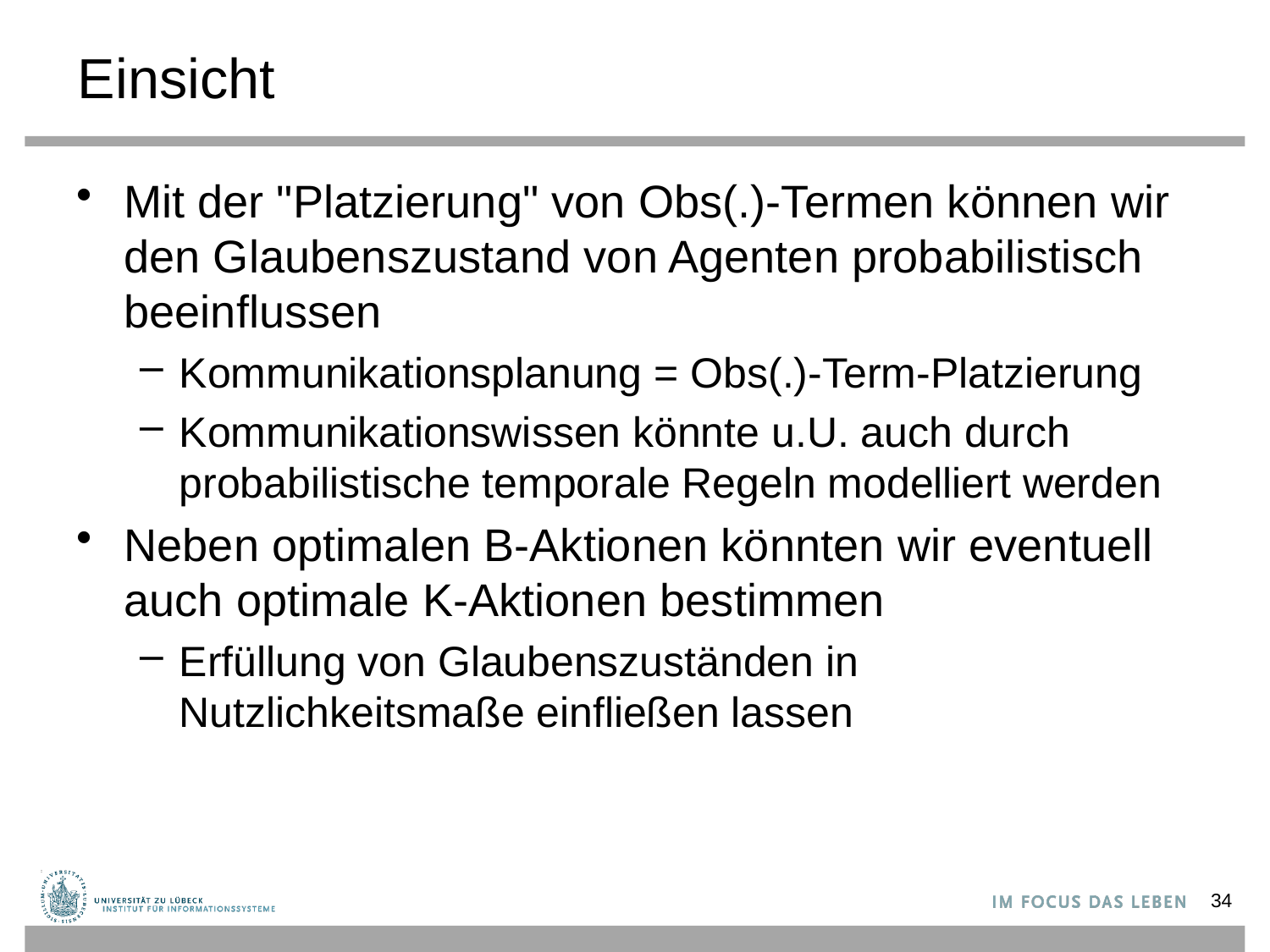

# Einsicht
Mit der "Platzierung" von Obs(.)-Termen können wir den Glaubenszustand von Agenten probabilistisch beeinflussen
Kommunikationsplanung = Obs(.)-Term-Platzierung
Kommunikationswissen könnte u.U. auch durch probabilistische temporale Regeln modelliert werden
Neben optimalen B-Aktionen könnten wir eventuell auch optimale K-Aktionen bestimmen
Erfüllung von Glaubenszuständen in Nutzlichkeitsmaße einfließen lassen
34